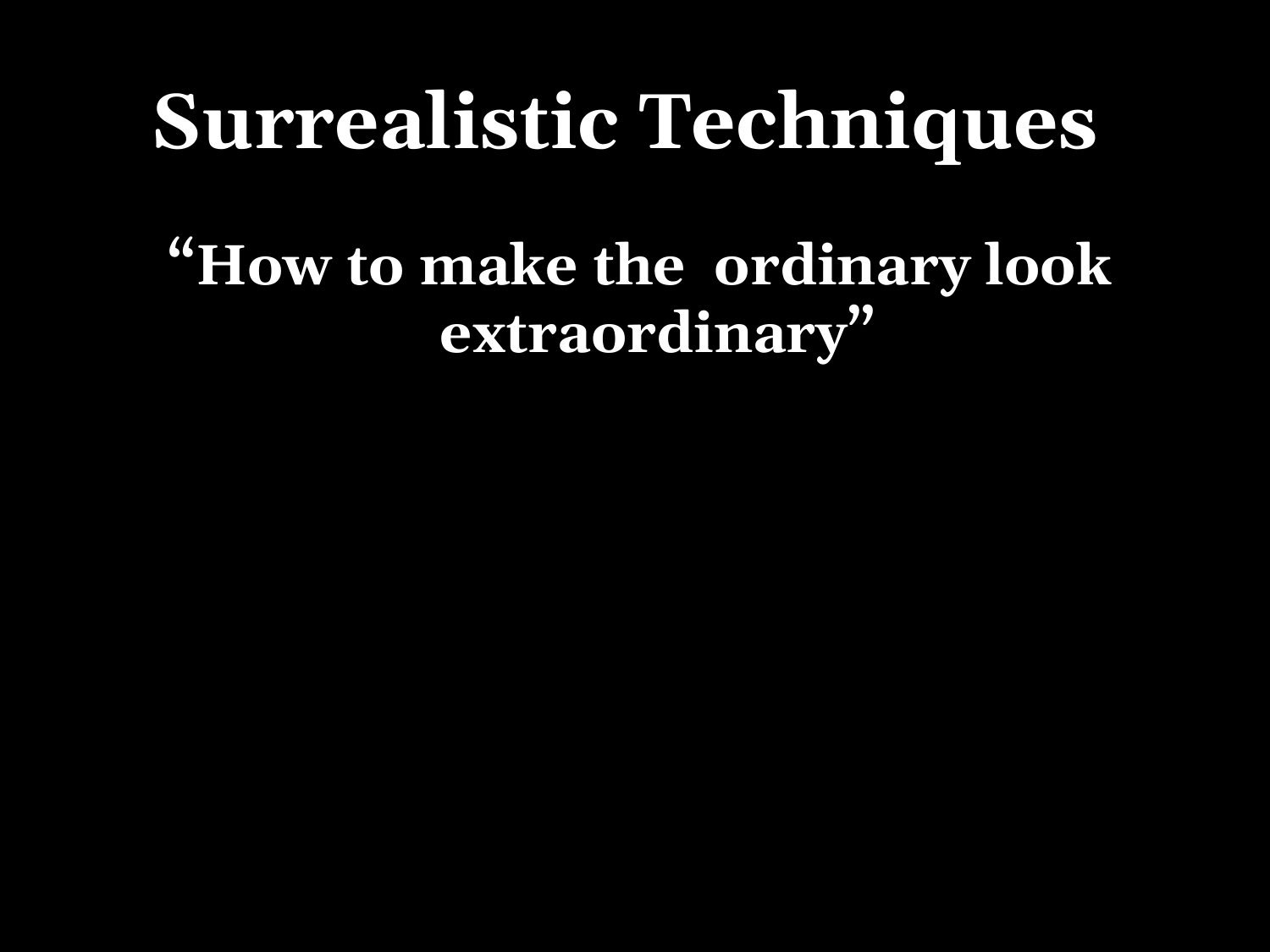

# Surrealistic Techniques
 “How to make the  ordinary look extraordinary”